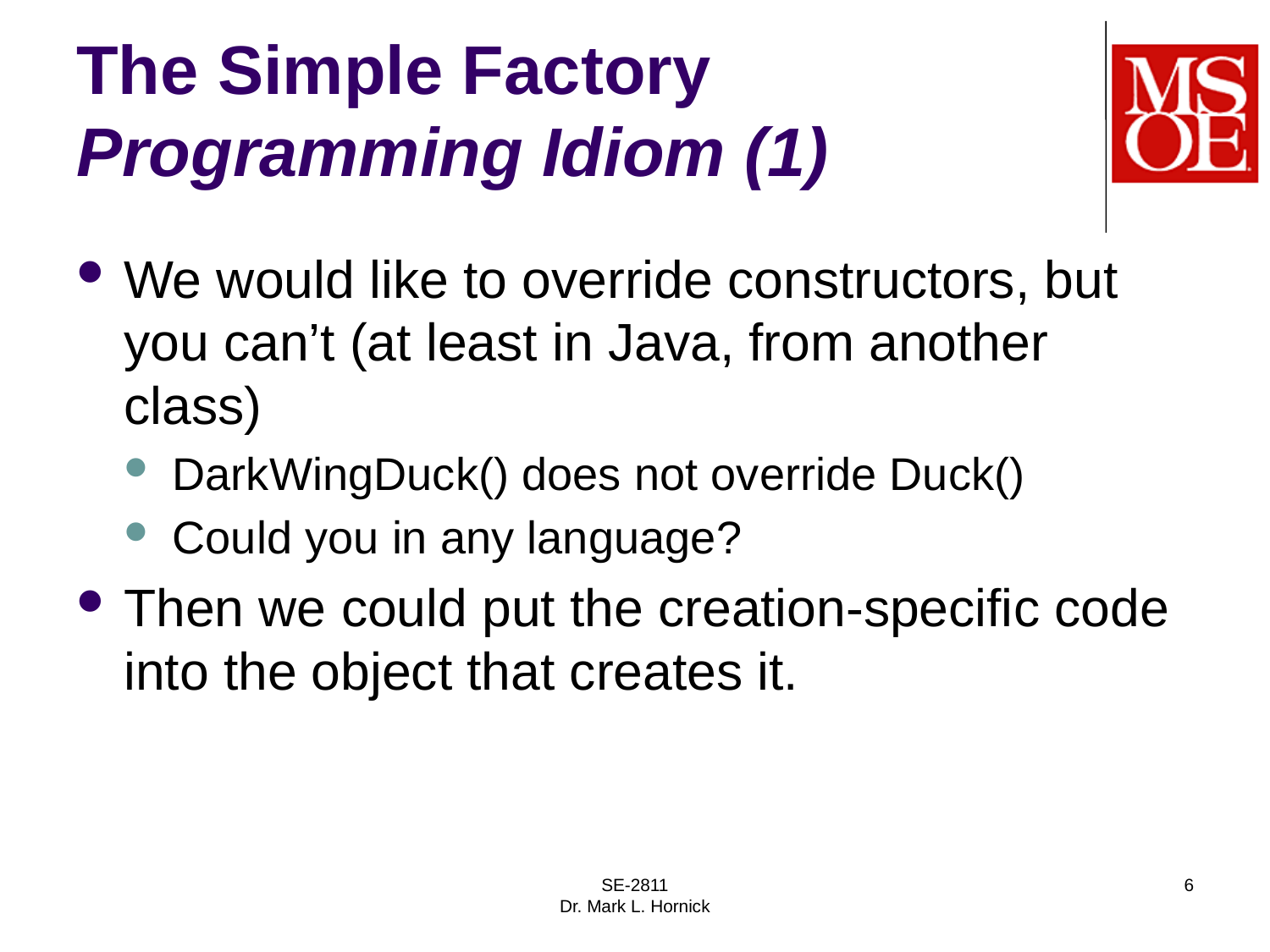

# The Simple Factory Programming Idiom (1)
We would like to override constructors, but you can’t (at least in Java, from another class)
DarkWingDuck() does not override Duck()
Could you in any language?
Then we could put the creation-specific code into the object that creates it.

SE-2811
Dr. Mark L. Hornick
6